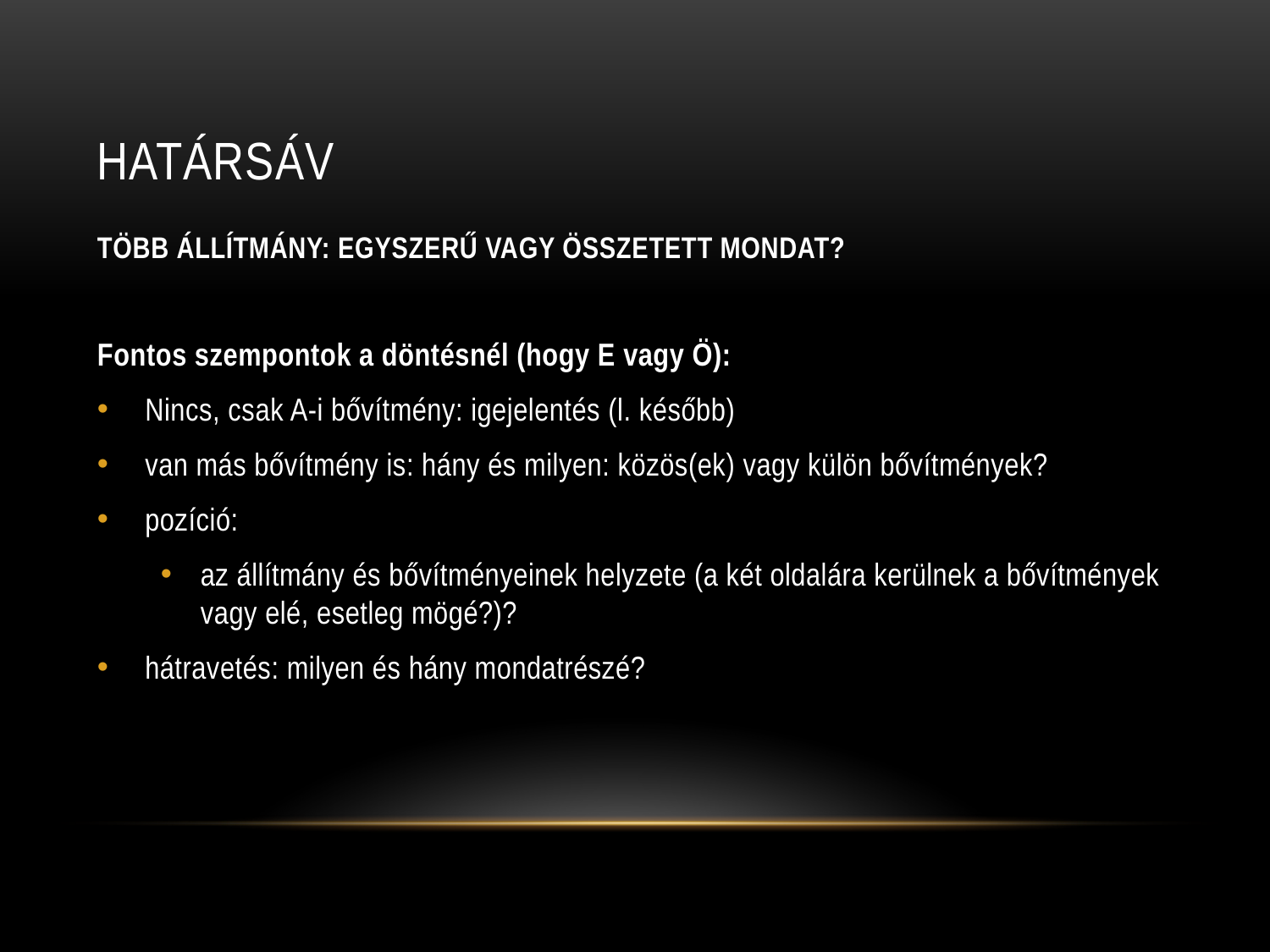

# HAtársáv
TÖBB ÁLLÍTMÁNY: EGYSZERŰ VAGY ÖSSZETETT MONDAT?

Fontos szempontok a döntésnél (hogy E vagy Ö):
Nincs, csak A-i bővítmény: igejelentés (l. később)
van más bővítmény is: hány és milyen: közös(ek) vagy külön bővítmények?
pozíció:
az állítmány és bővítményeinek helyzete (a két oldalára kerülnek a bővítmények vagy elé, esetleg mögé?)?
hátravetés: milyen és hány mondatrészé?